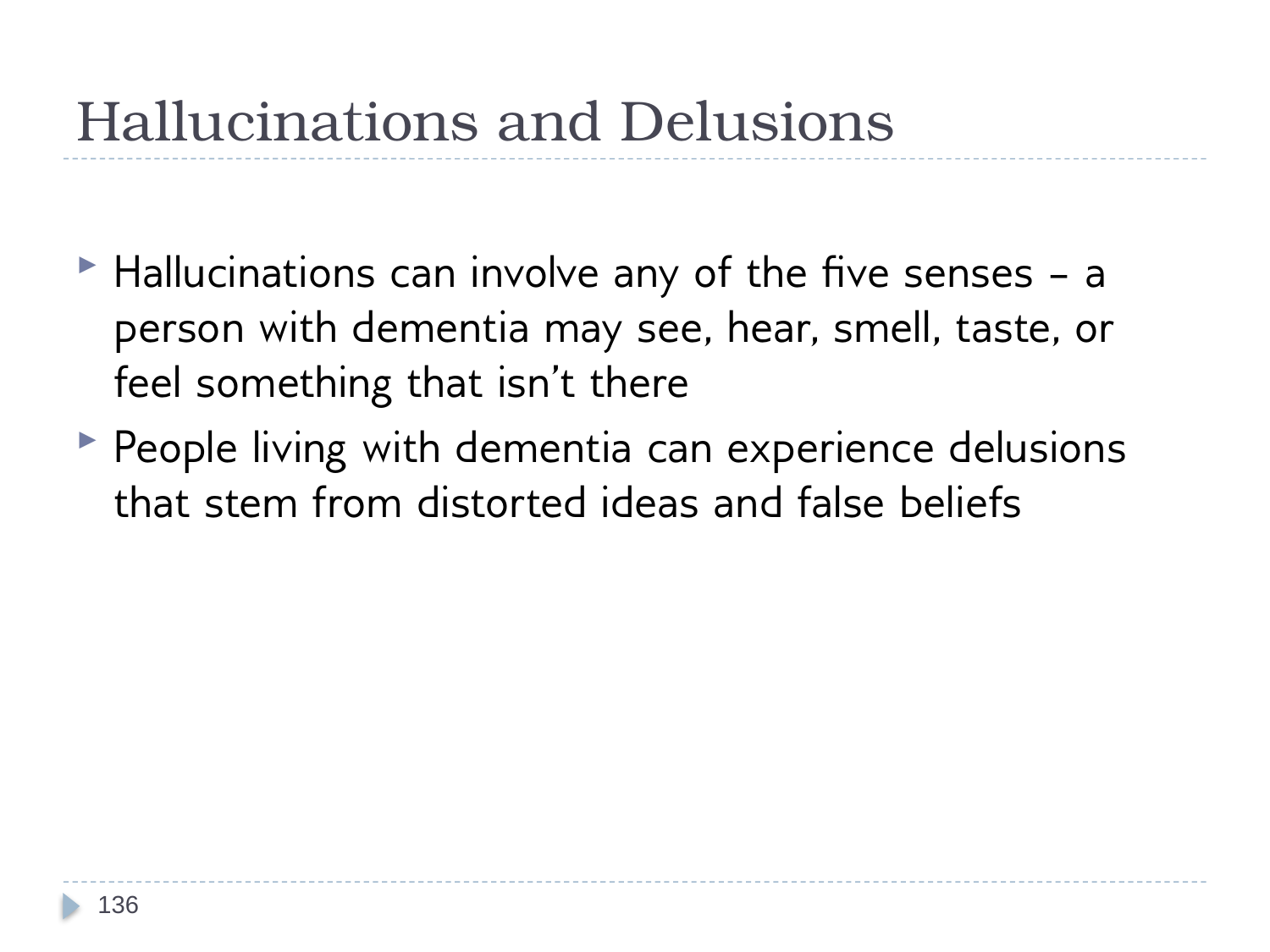

# Hallucinations and Delusions

Hallucinations can involve any of the five senses – a person with dementia may see, hear, smell, taste, or feel something that isn’t there
People living with dementia can experience delusions that stem from distorted ideas and false beliefs

136